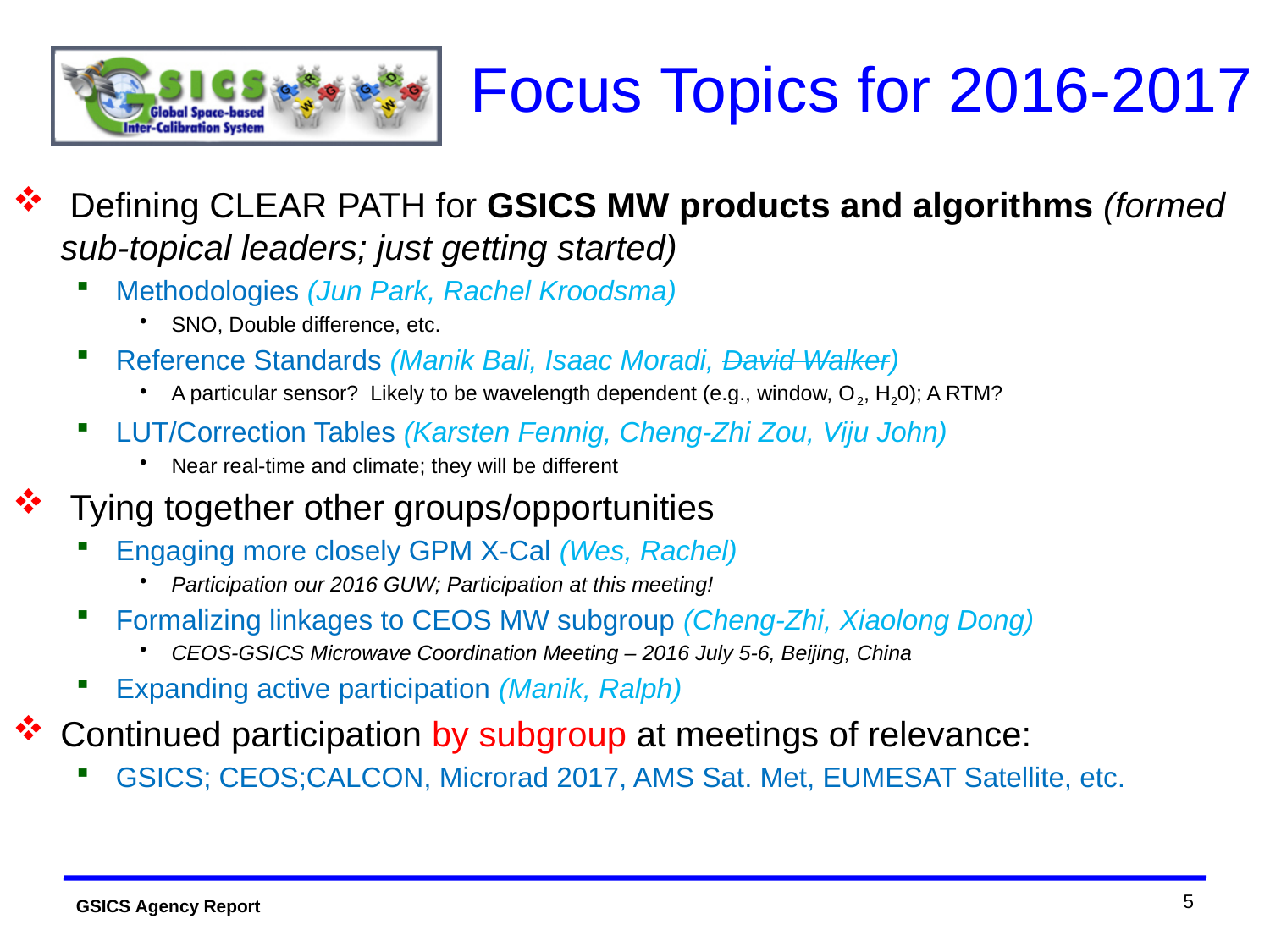

# Focus Topics for 2016-2017
 Defining CLEAR PATH for GSICS MW products and algorithms (formed sub-topical leaders; just getting started)
Methodologies (Jun Park, Rachel Kroodsma)
SNO, Double difference, etc.
Reference Standards (Manik Bali, Isaac Moradi, David Walker)
A particular sensor?  Likely to be wavelength dependent (e.g., window, O2, H20); A RTM?
LUT/Correction Tables (Karsten Fennig, Cheng-Zhi Zou, Viju John)
Near real-time and climate; they will be different
 Tying together other groups/opportunities
Engaging more closely GPM X-Cal (Wes, Rachel)
Participation our 2016 GUW; Participation at this meeting!
Formalizing linkages to CEOS MW subgroup (Cheng-Zhi, Xiaolong Dong)
CEOS-GSICS Microwave Coordination Meeting – 2016 July 5-6, Beijing, China
Expanding active participation (Manik, Ralph)
Continued participation by subgroup at meetings of relevance:
GSICS; CEOS;CALCON, Microrad 2017, AMS Sat. Met, EUMESAT Satellite, etc.
5